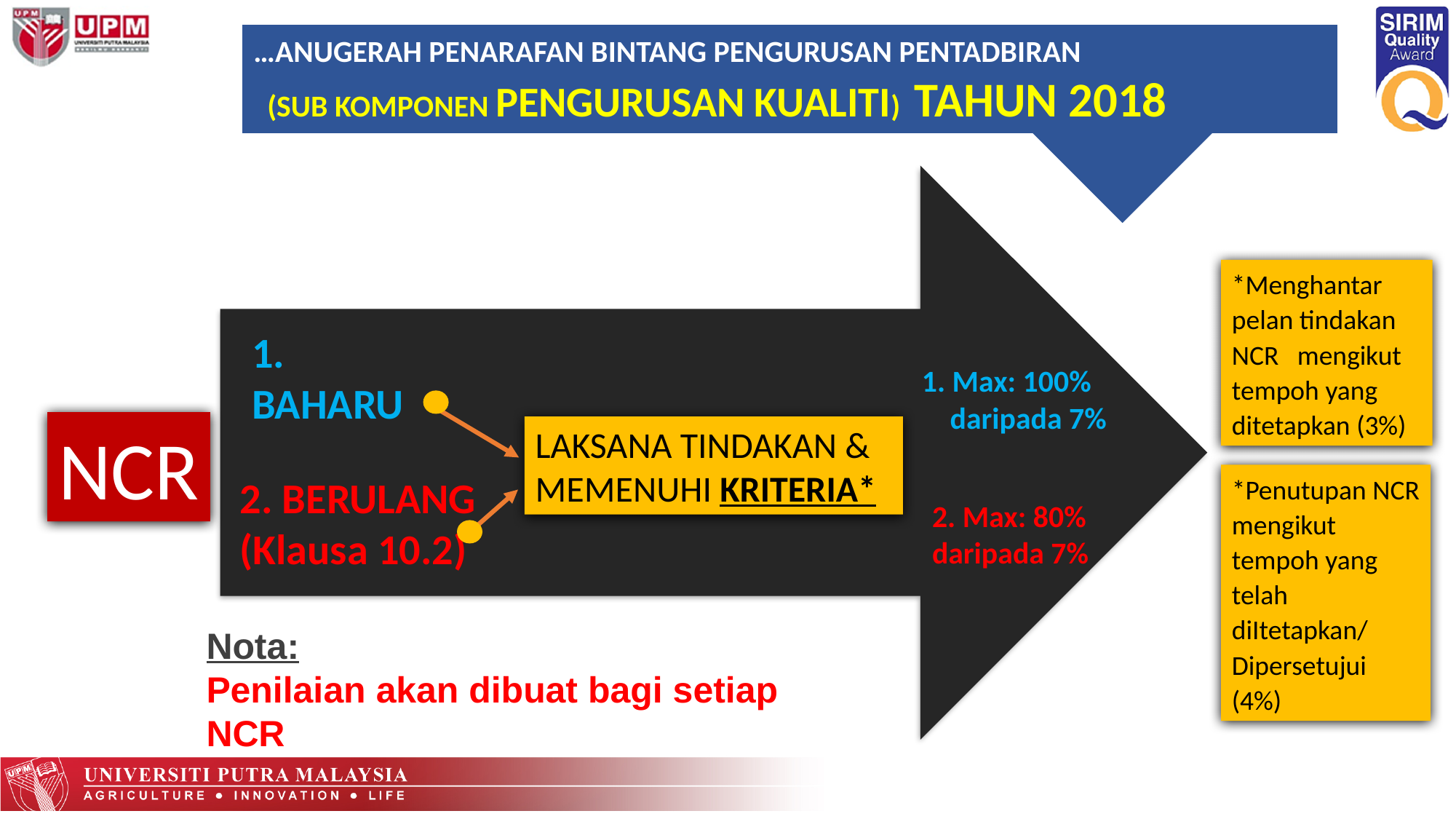

…ANUGERAH PENARAFAN BINTANG PENGURUSAN PENTADBIRAN
  (SUB KOMPONEN PENGURUSAN KUALITI)  TAHUN 2018

*Menghantar pelan tindakan NCR   mengikut tempoh yang ditetapkan (3%)
1. BAHARU
1. Max: 100%  daripada 7%

NCR
LAKSANA TINDAKAN & MEMENUHI KRITERIA*
*Penutupan NCR mengikut tempoh yang telah diItetapkan/
Dipersetujui (4%)
2. BERULANG (Klausa 10.2)

2. Max: 80% daripada 7%
Nota:
Penilaian akan dibuat bagi setiap NCR